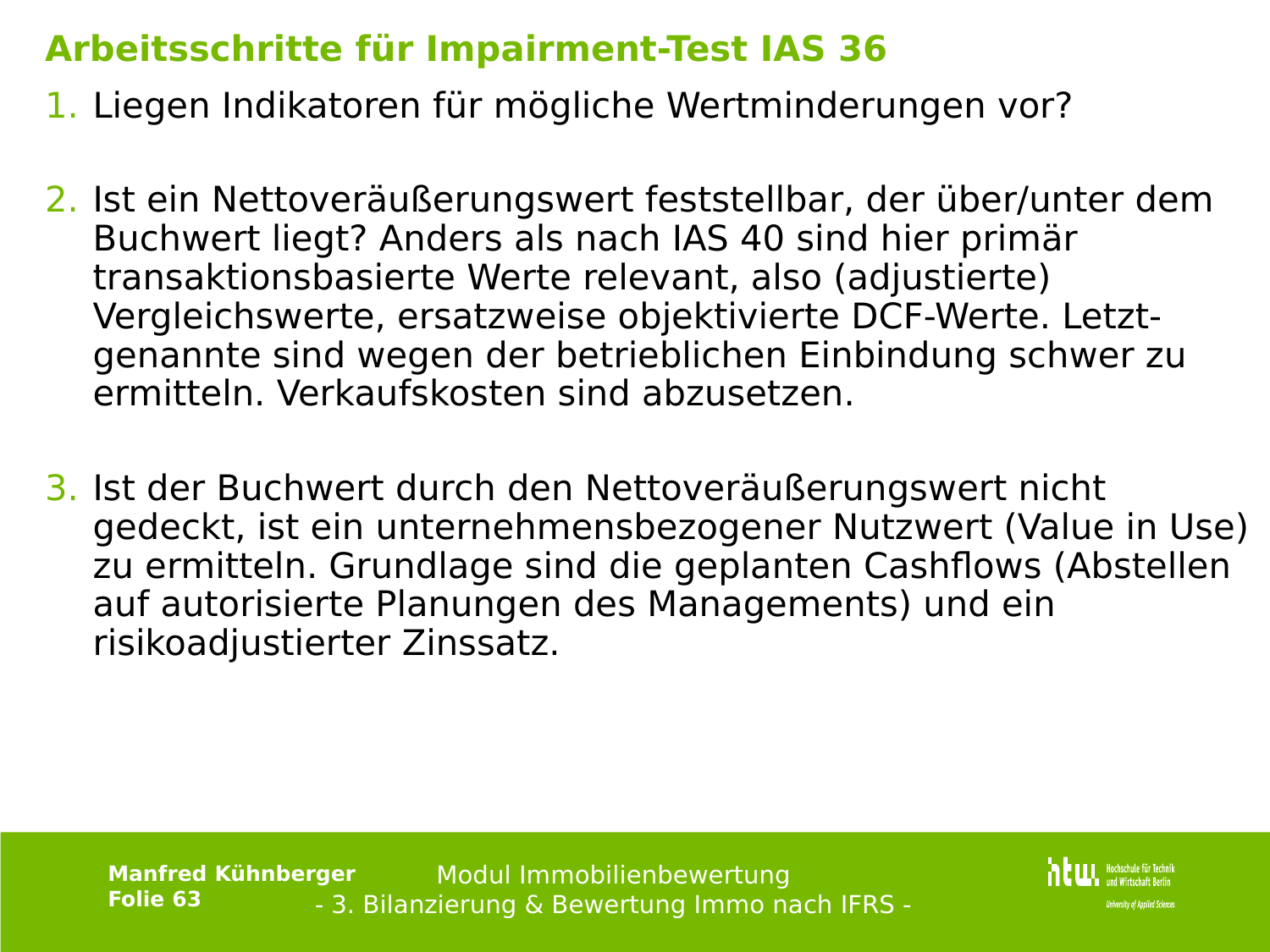

# Arbeitsschritte für Impairment-Test IAS 36
Liegen Indikatoren für mögliche Wertminderungen vor?

Ist ein Nettoveräußerungswert feststellbar, der über/unter dem Buchwert liegt? Anders als nach IAS 40 sind hier primär transaktionsbasierte Werte relevant, also (adjustierte) Vergleichswerte, ersatzweise objektivierte DCF-Werte. Letzt- genannte sind wegen der betrieblichen Einbindung schwer zu ermitteln. Verkaufskosten sind abzusetzen.

Ist der Buchwert durch den Nettoveräußerungswert nicht gedeckt, ist ein unternehmensbezogener Nutzwert (Value in Use) zu ermitteln. Grundlage sind die geplanten Cashflows (Abstellen auf autorisierte Planungen des Managements) und ein risikoadjustierter Zinssatz.
Modul Immobilienbewertung
- 3. Bilanzierung & Bewertung Immo nach IFRS -
Manfred Kühnberger
Folie 63